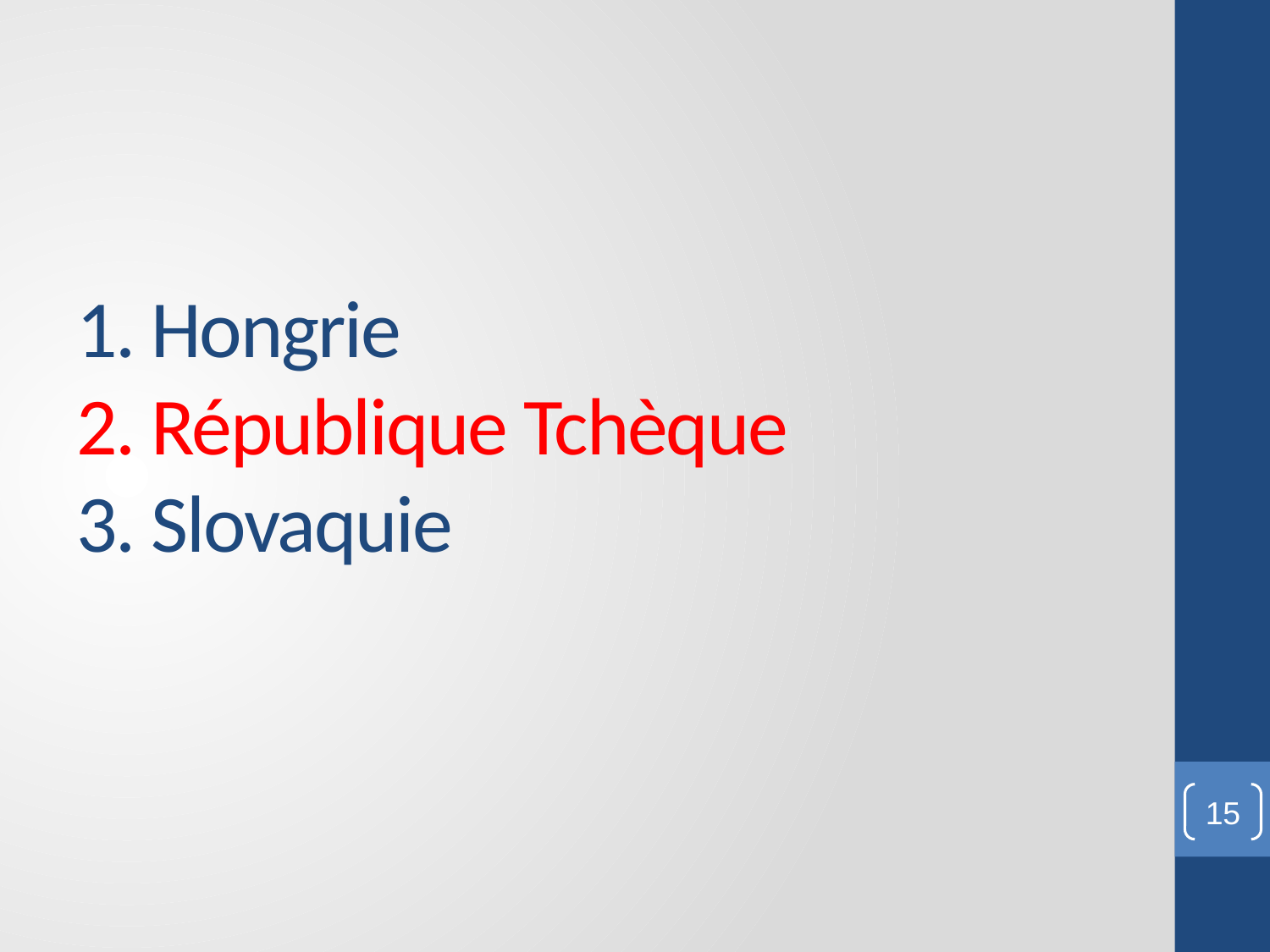

# 1. Hongrie 2. République Tchèque 3. Slovaquie
15